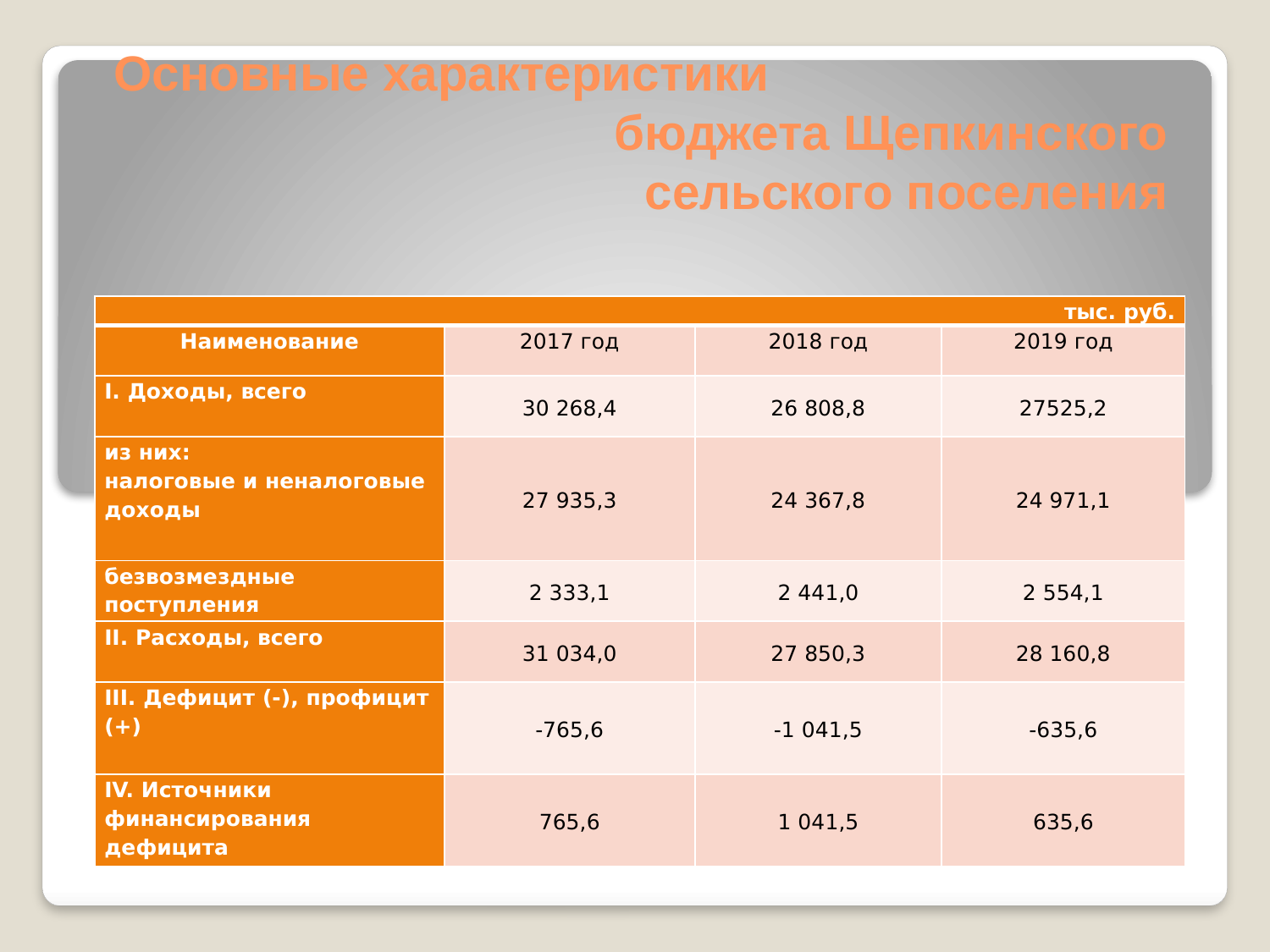

# Основные характеристики                                                       бюджета Щепкинского сельского поселения
| тыс. руб. |  |  |  |
| --- | --- | --- | --- |
| Наименование | 2017 год | 2018 год | 2019 год |
| I. Доходы, всего | 30 268,4 | 26 808,8 | 27525,2 |
| из них: налоговые и неналоговые доходы | 27 935,3 | 24 367,8 | 24 971,1 |
| безвозмездные поступления | 2 333,1 | 2 441,0 | 2 554,1 |
| II. Расходы, всего | 31 034,0 | 27 850,3 | 28 160,8 |
| III. Дефицит (-), профицит (+) | -765,6 | -1 041,5 | -635,6 |
| IV. Источники финансирования дефицита | 765,6 | 1 041,5 | 635,6 |